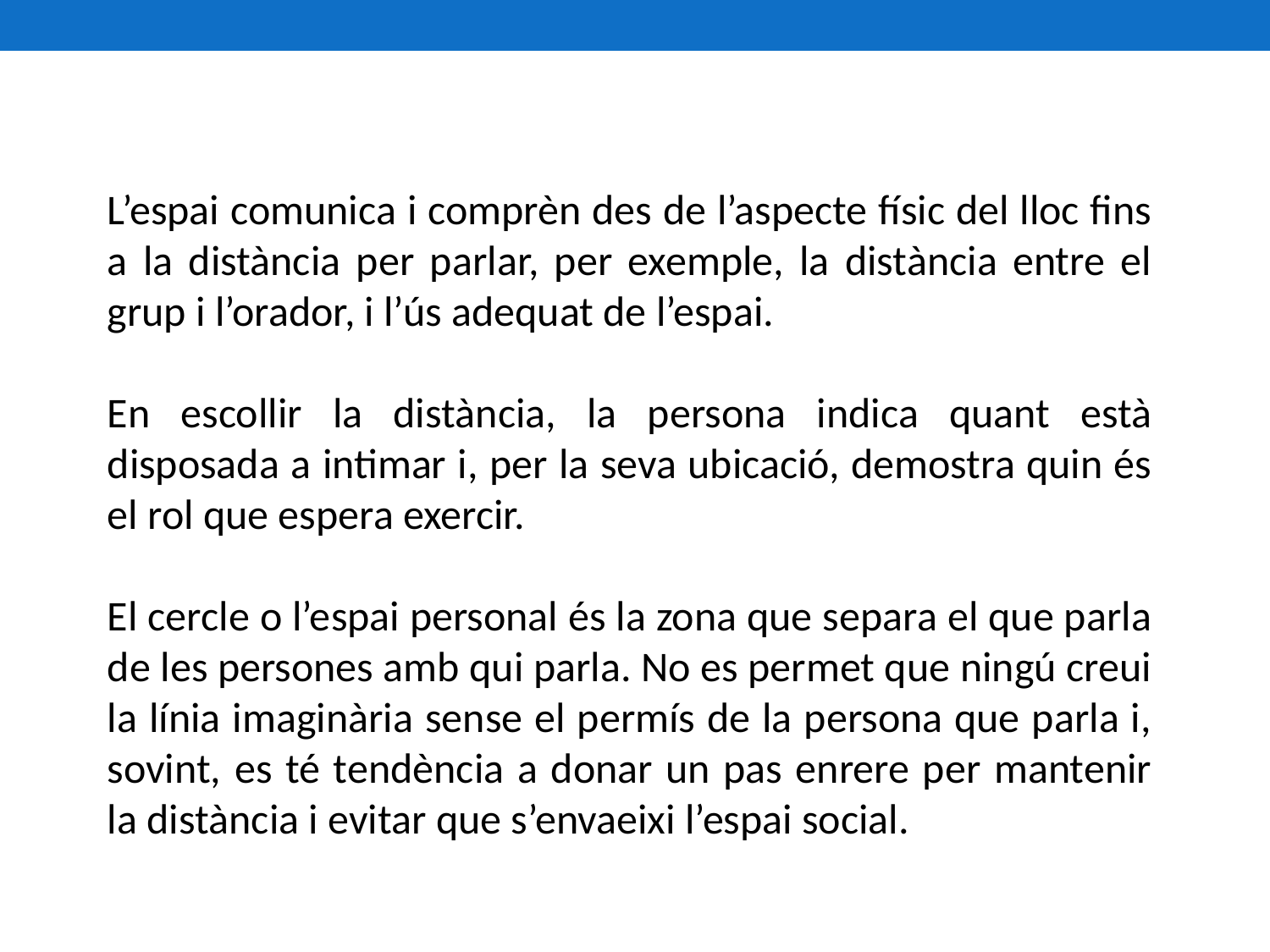

L’espai comunica i comprèn des de l’aspecte físic del lloc fins a la distància per parlar, per exemple, la distància entre el grup i l’orador, i l’ús adequat de l’espai.

En escollir la distància, la persona indica quant està disposada a intimar i, per la seva ubicació, demostra quin és el rol que espera exercir.

El cercle o l’espai personal és la zona que separa el que parla de les persones amb qui parla. No es permet que ningú creui la línia imaginària sense el permís de la persona que parla i, sovint, es té tendència a donar un pas enrere per mantenir la distància i evitar que s’envaeixi l’espai social.